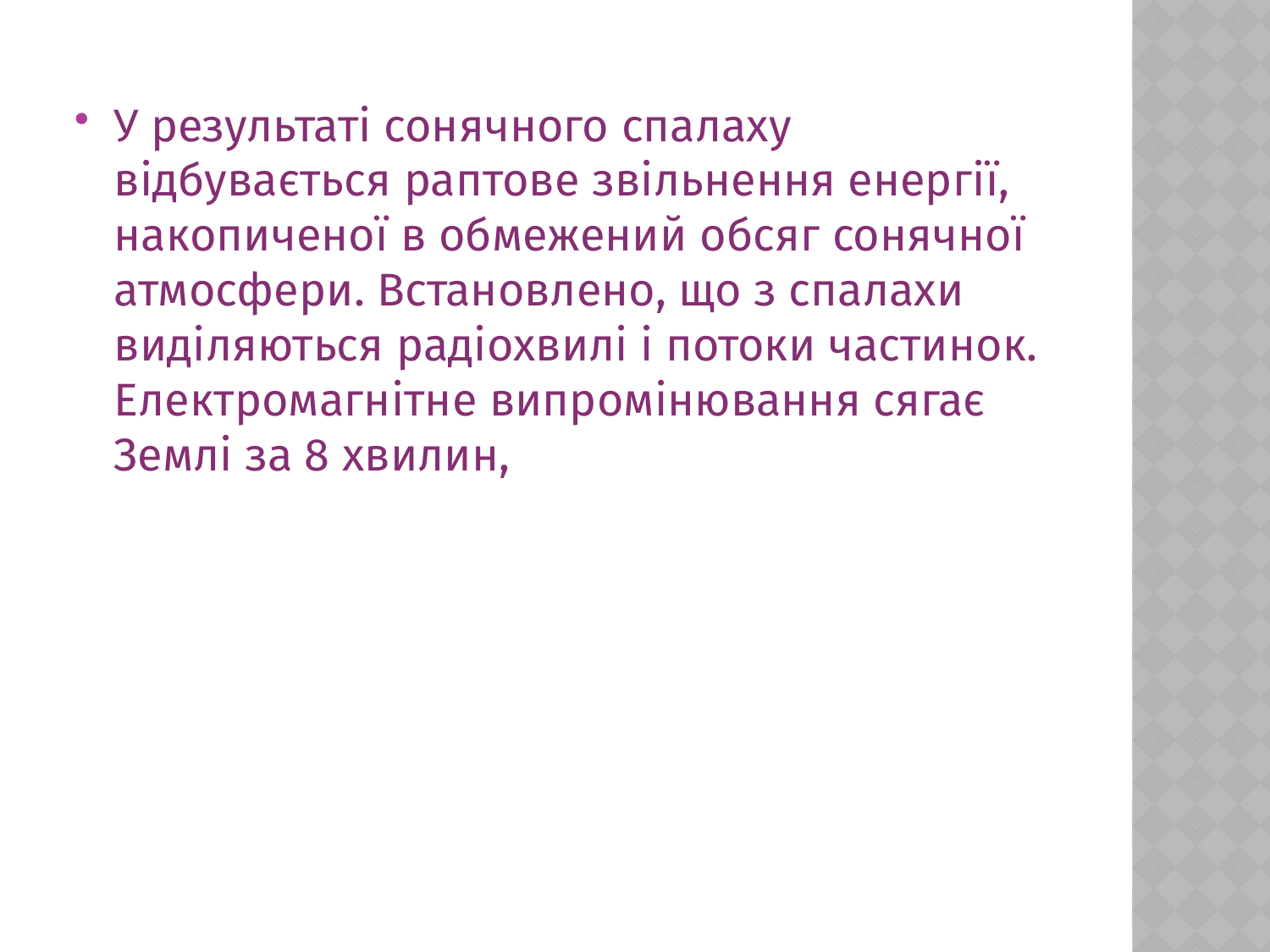

#
У результаті сонячного спалаху відбувається раптове звільнення енергії, накопиченої в обмежений обсяг сонячної атмосфери. Встановлено, що з спалахи виділяються радіохвилі і потоки частинок. Електромагнітне випромінювання сягає Землі за 8 хвилин,